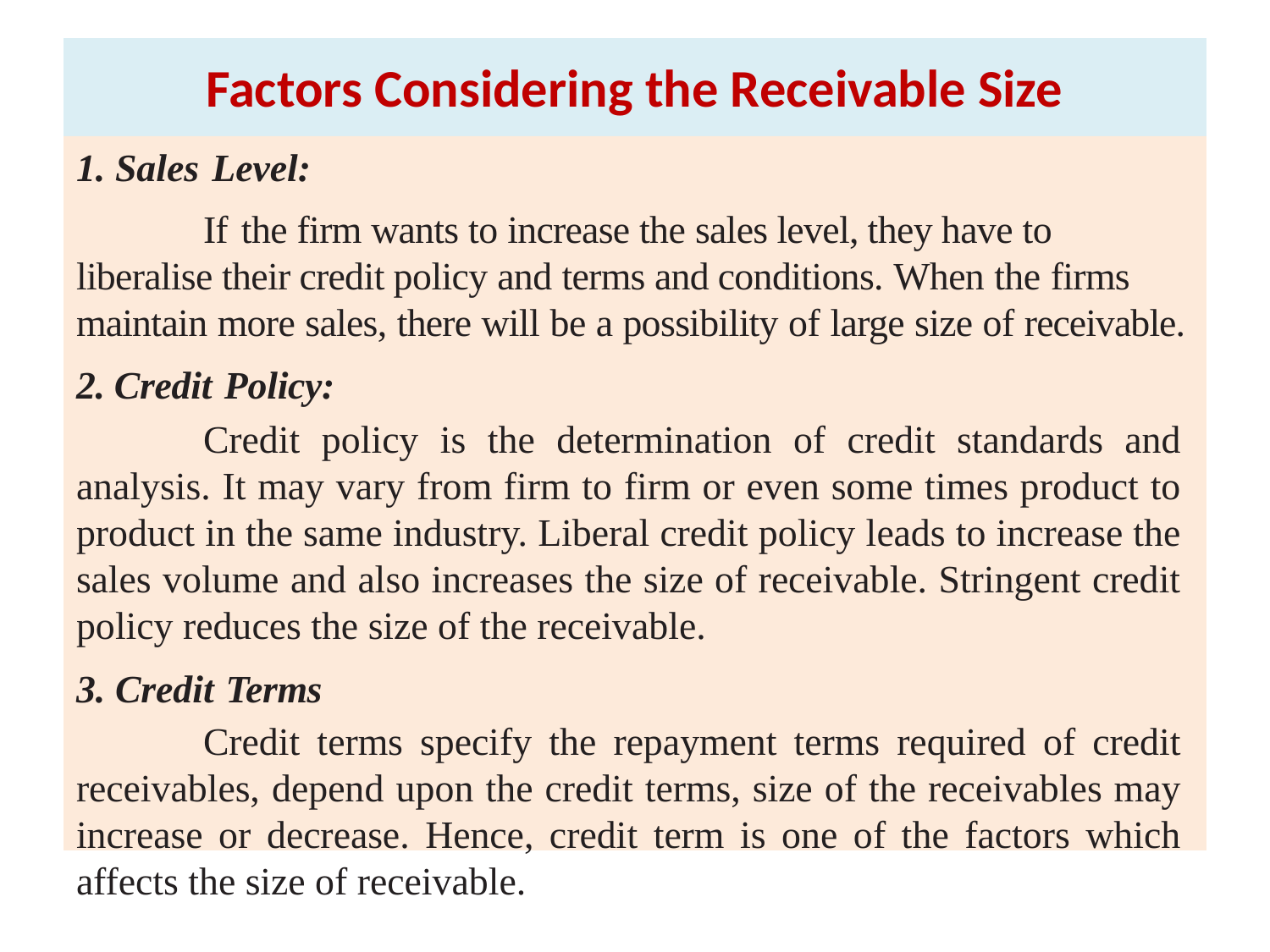

# Factors Considering the Receivable Size
1. Sales Level:
	If the firm wants to increase the sales level, they have to liberalise their credit policy and terms and conditions. When the firms maintain more sales, there will be a possibility of large size of receivable.
2. Credit Policy:
	Credit policy is the determination of credit standards and analysis. It may vary from firm to firm or even some times product to product in the same industry. Liberal credit policy leads to increase the sales volume and also increases the size of receivable. Stringent credit policy reduces the size of the receivable.
3. Credit Terms
	Credit terms specify the repayment terms required of credit receivables, depend upon the credit terms, size of the receivables may increase or decrease. Hence, credit term is one of the factors which affects the size of receivable.